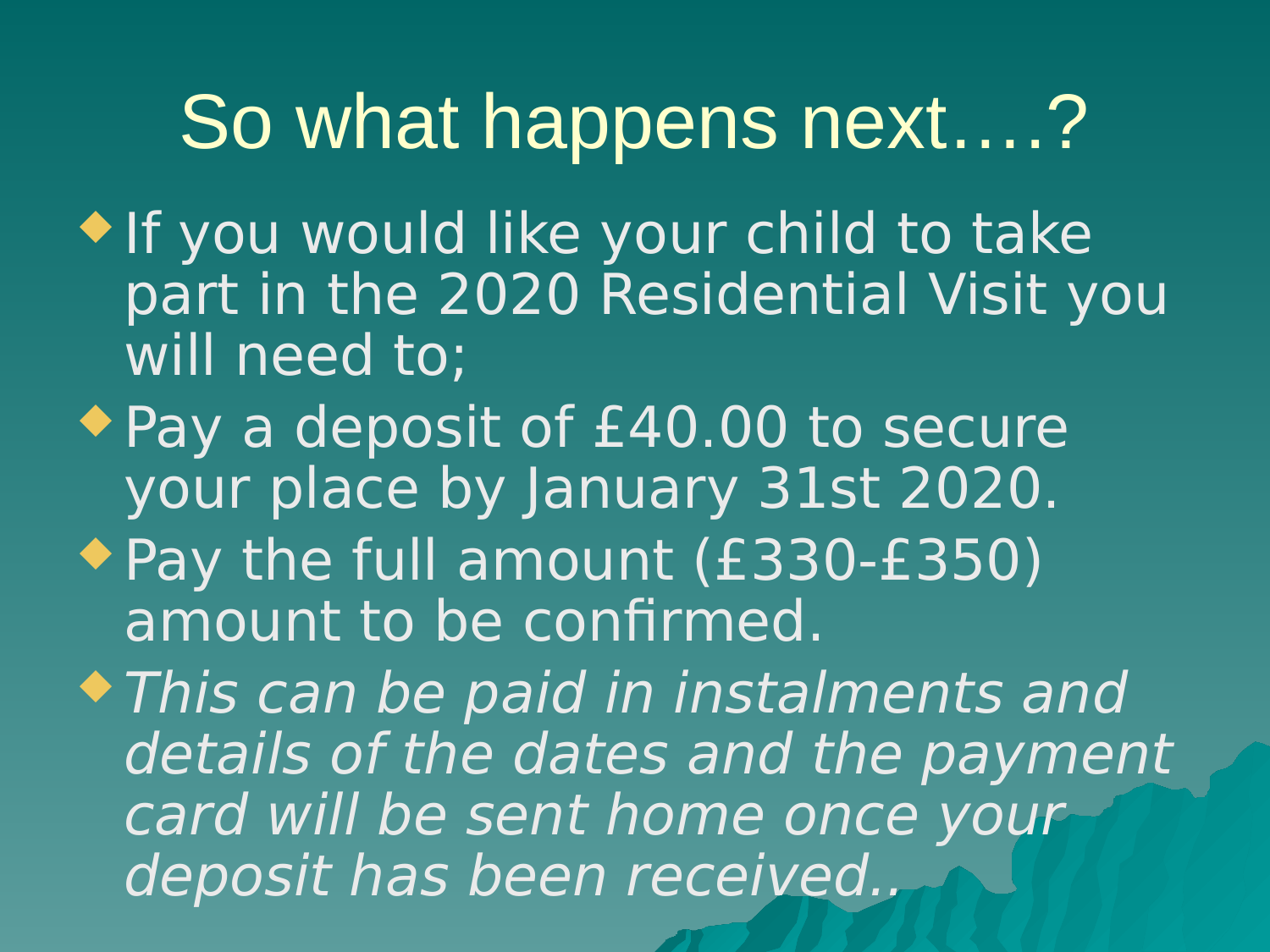

# So what happens next….?
If you would like your child to take part in the 2020 Residential Visit you will need to;
Pay a deposit of £40.00 to secure your place by January 31st 2020.
Pay the full amount (£330-£350) amount to be confirmed.
This can be paid in instalments and details of the dates and the payment card will be sent home once your deposit has been received..